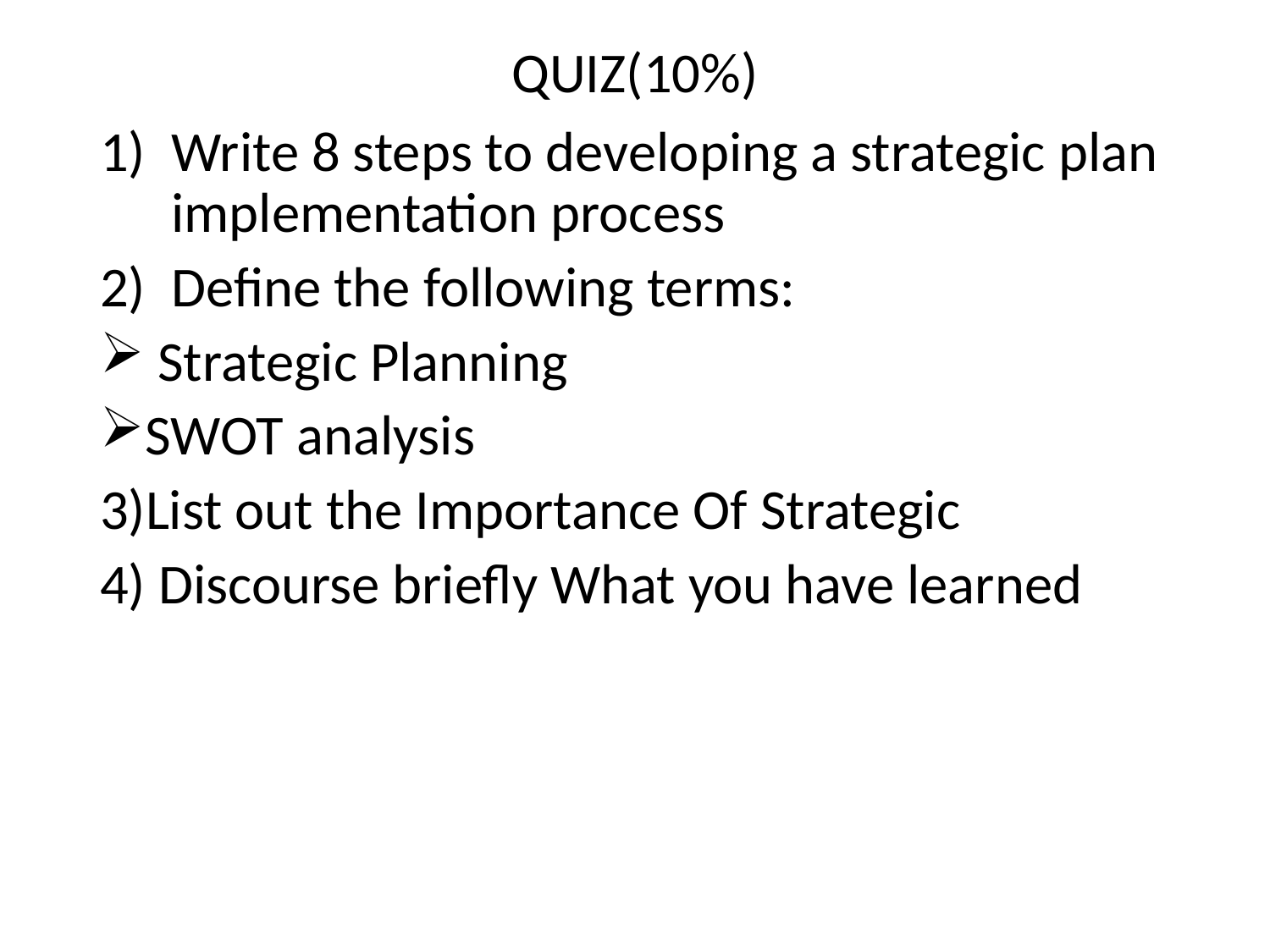

# QUIZ(10%)
Write 8 steps to developing a strategic plan implementation process
Define the following terms:
 Strategic Planning
SWOT analysis
3)List out the Importance Of Strategic
4) Discourse briefly What you have learned